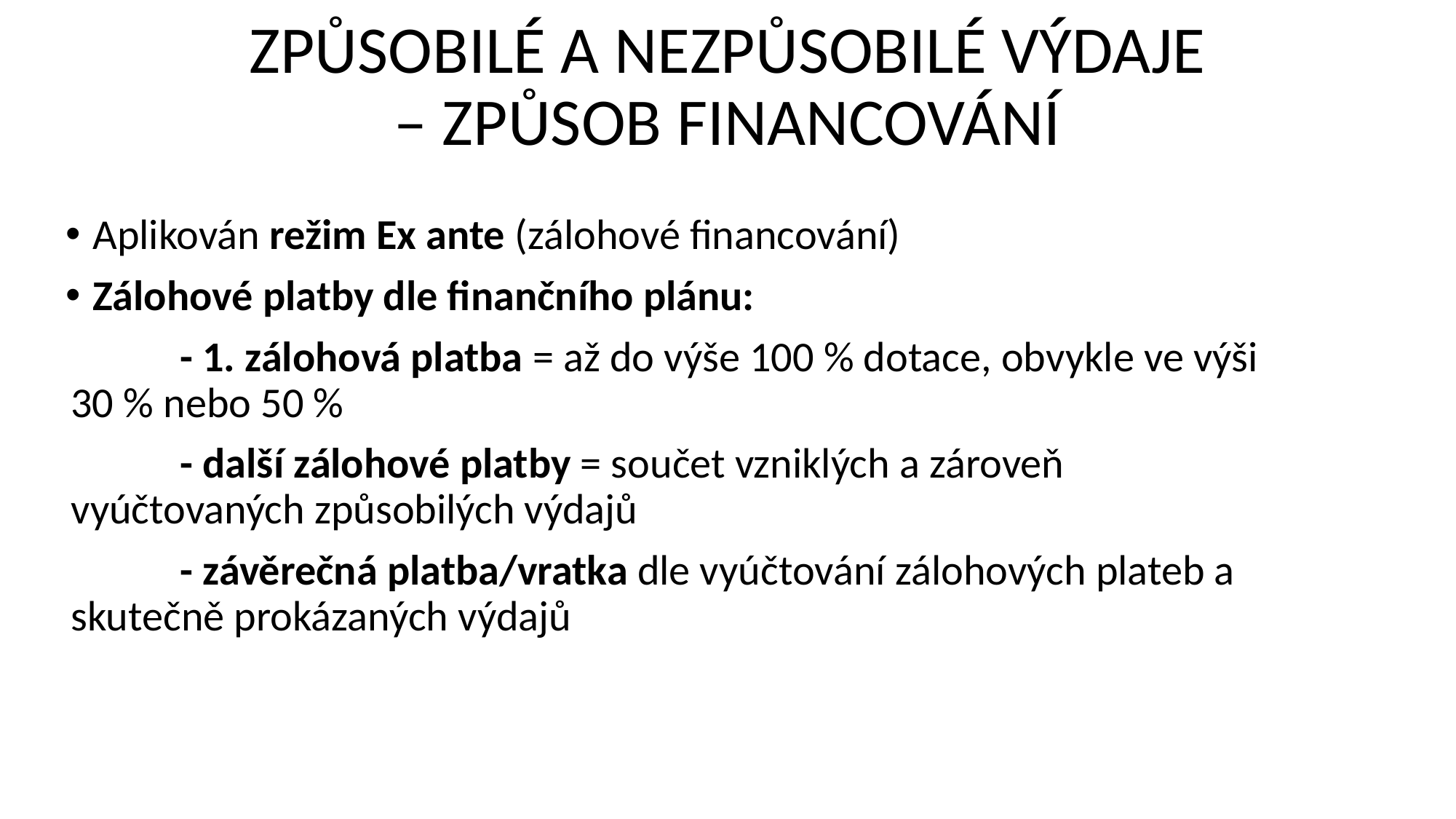

# ZPŮSOBILÉ A NEZPŮSOBILÉ VÝDAJE – ZPŮSOB FINANCOVÁNÍ

Aplikován režim Ex ante (zálohové financování)
Zálohové platby dle finančního plánu:
	- 1. zálohová platba = až do výše 100 % dotace, obvykle ve výši 	30 % nebo 50 %
	- další zálohové platby = součet vzniklých a zároveň 	vyúčtovaných způsobilých výdajů
	- závěrečná platba/vratka dle vyúčtování zálohových plateb a 	skutečně prokázaných výdajů